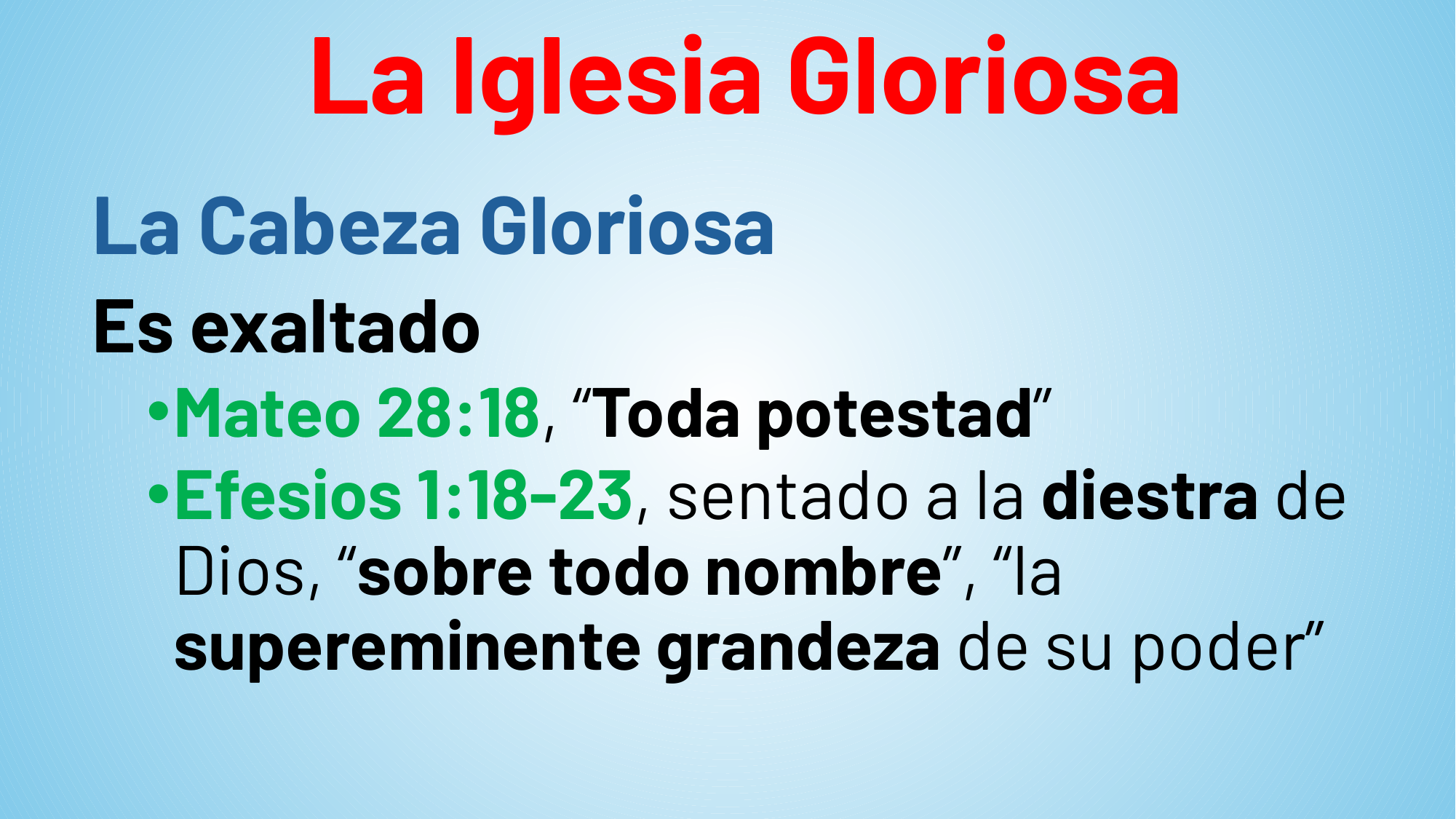

La Iglesia Gloriosa
La Cabeza Gloriosa
Es exaltado
Mateo 28:18, “Toda potestad”
Efesios 1:18-23, sentado a la diestra de Dios, “sobre todo nombre”, “la supereminente grandeza de su poder”